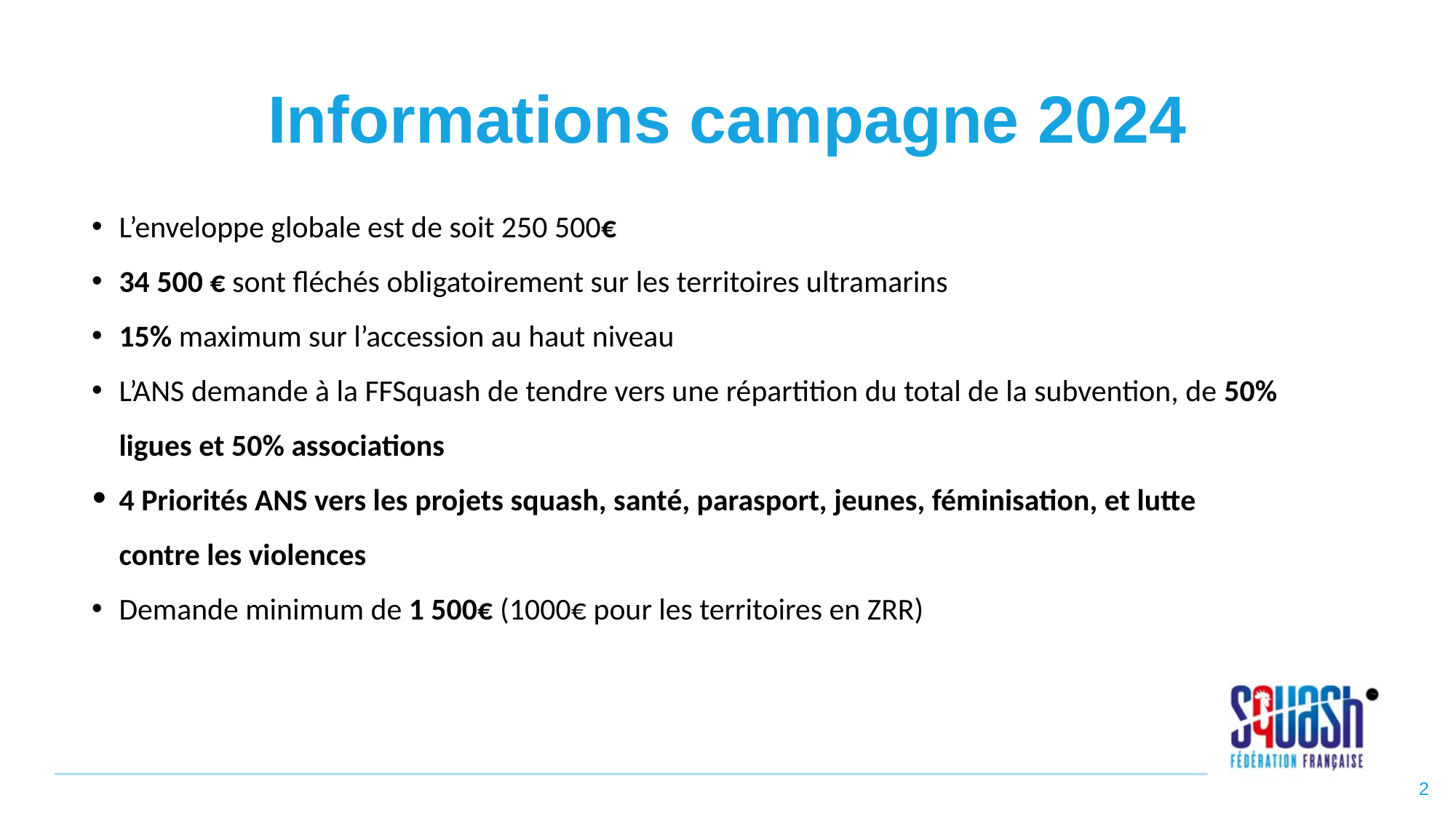

# Informations campagne 2024
L’enveloppe globale est de soit 250 500€
34 500 € sont fléchés obligatoirement sur les territoires ultramarins
15% maximum sur l’accession au haut niveau
L’ANS demande à la FFSquash de tendre vers une répartition du total de la subvention, de 50% ligues et 50% associations
4 Priorités ANS vers les projets squash, santé, parasport, jeunes, féminisation, et lutte contre les violences
Demande minimum de 1 500€ (1000€ pour les territoires en ZRR)

2